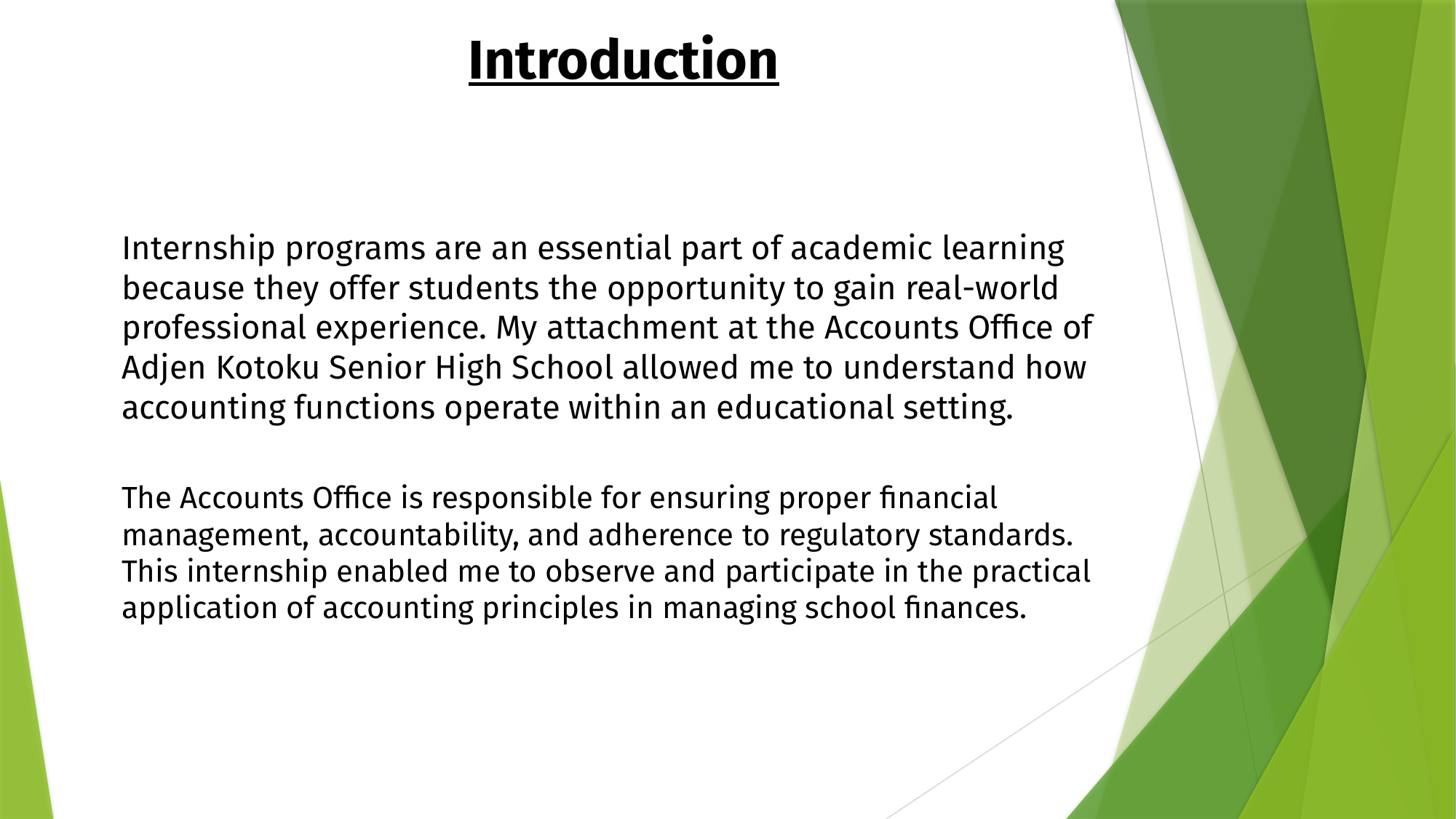

# Introduction
Internship programs are an essential part of academic learning because they offer students the opportunity to gain real-world professional experience. My attachment at the Accounts Office of Adjen Kotoku Senior High School allowed me to understand how accounting functions operate within an educational setting.

The Accounts Office is responsible for ensuring proper financial management, accountability, and adherence to regulatory standards. This internship enabled me to observe and participate in the practical application of accounting principles in managing school finances.